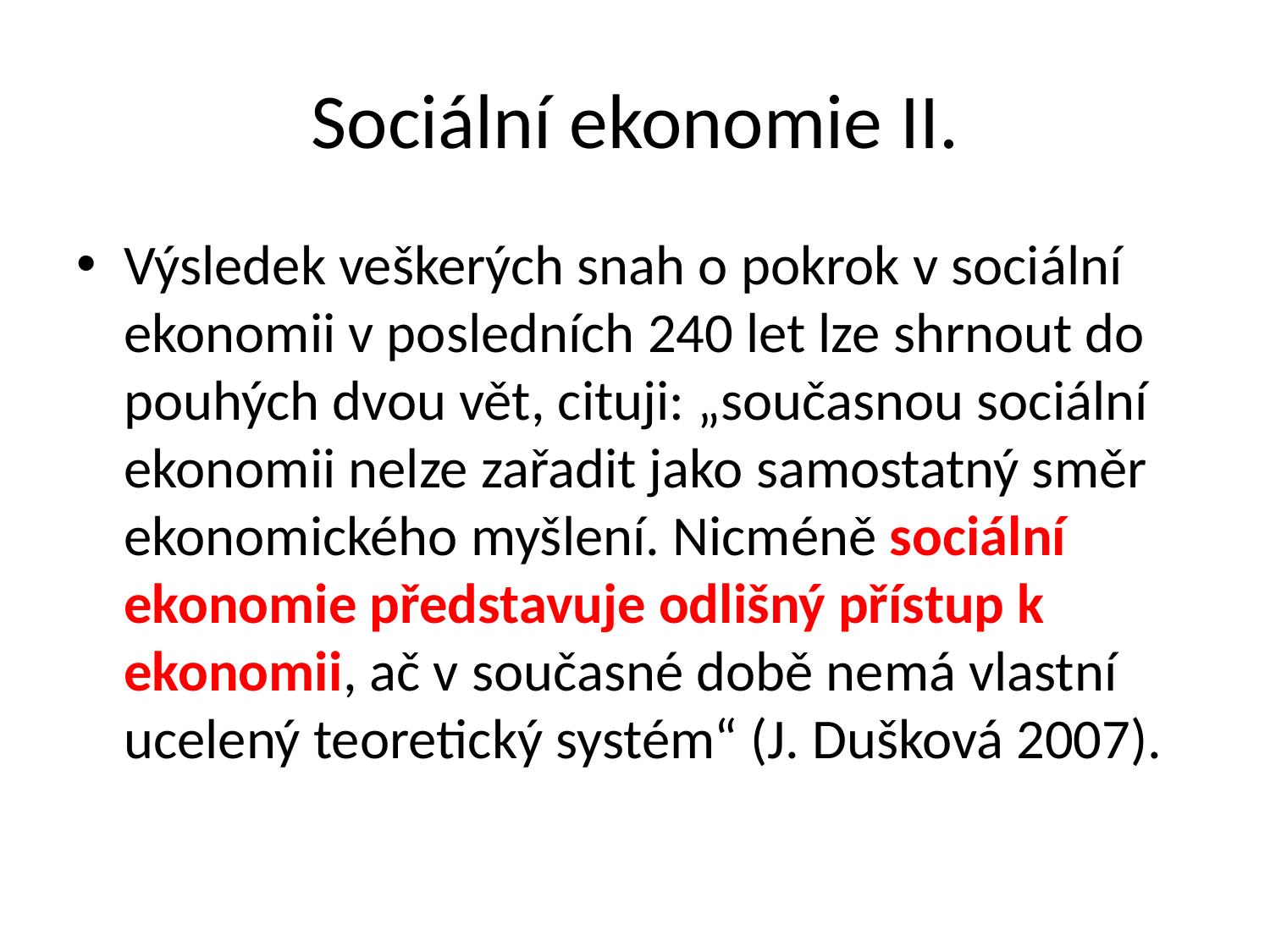

# Sociální ekonomie II.
Výsledek veškerých snah o pokrok v sociální ekonomii v posledních 240 let lze shrnout do pouhých dvou vět, cituji: „současnou sociální ekonomii nelze zařadit jako samostatný směr ekonomického myšlení. Nicméně sociální ekonomie představuje odlišný přístup k ekonomii, ač v současné době nemá vlastní ucelený teoretický systém“ (J. Dušková 2007).